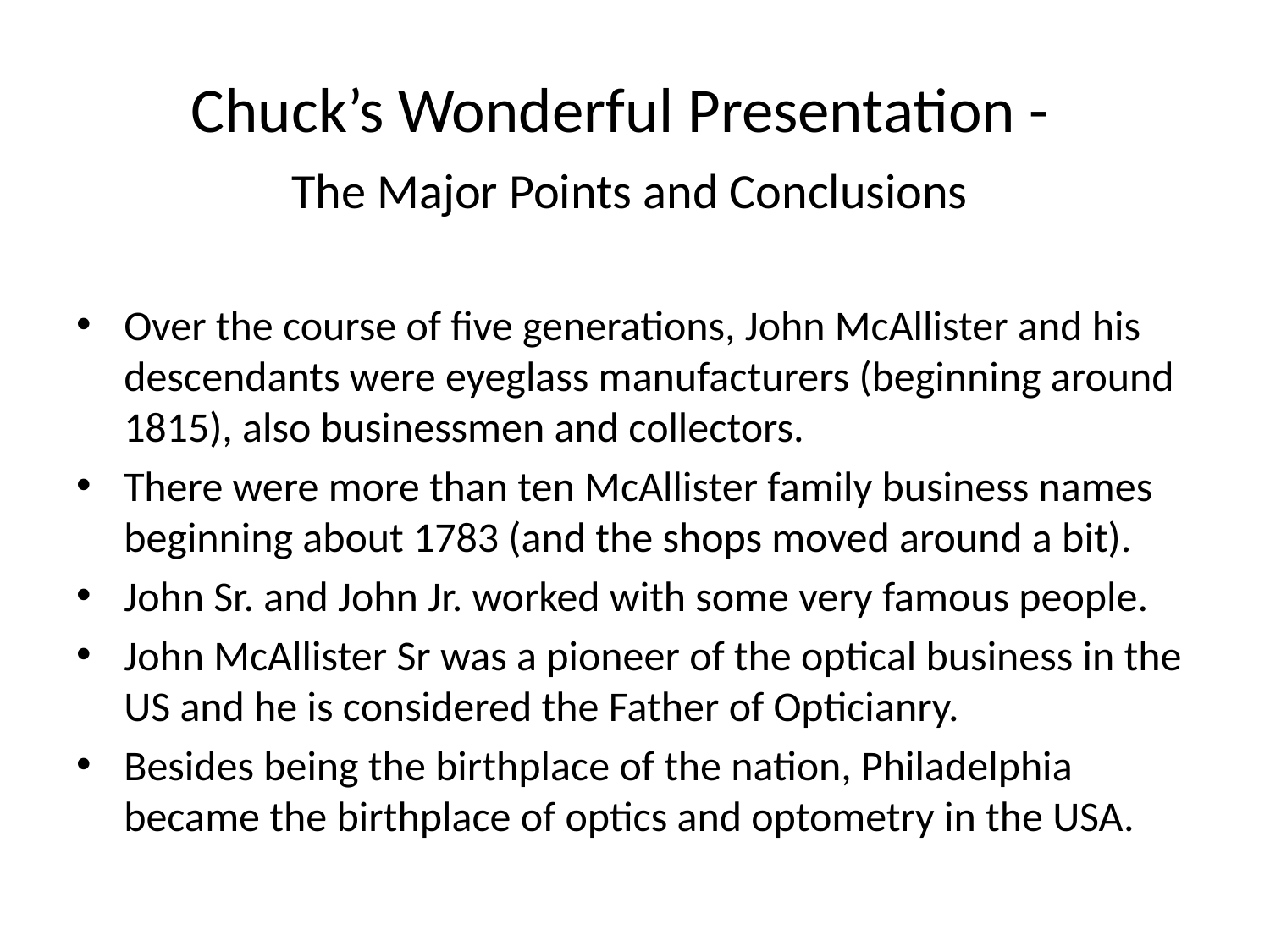

Chuck’s Wonderful Presentation -
            The Major Points and Conclusions
Over the course of five generations, John McAllister and his descendants were eyeglass manufacturers (beginning around 1815), also businessmen and collectors.
There were more than ten McAllister family business names beginning about 1783 (and the shops moved around a bit).
John Sr. and John Jr. worked with some very famous people.
John McAllister Sr was a pioneer of the optical business in the US and he is considered the Father of Opticianry.
Besides being the birthplace of the nation, Philadelphia became the birthplace of optics and optometry in the USA.